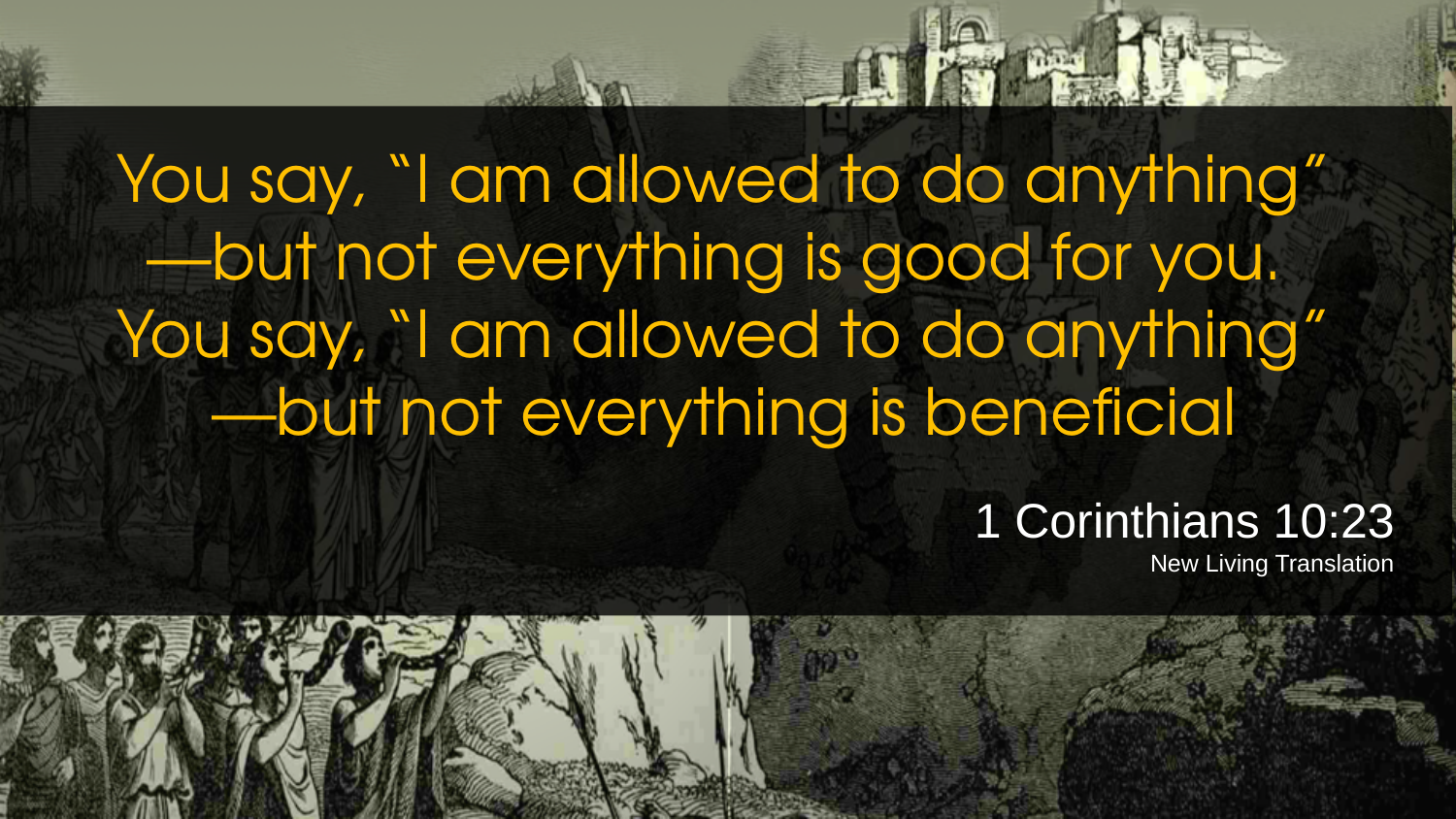

You say, “I am allowed to do anything”
—but not everything is good for you.
You say, “I am allowed to do anything”
—but not everything is beneficial
1 Corinthians 10:23
New Living Translation